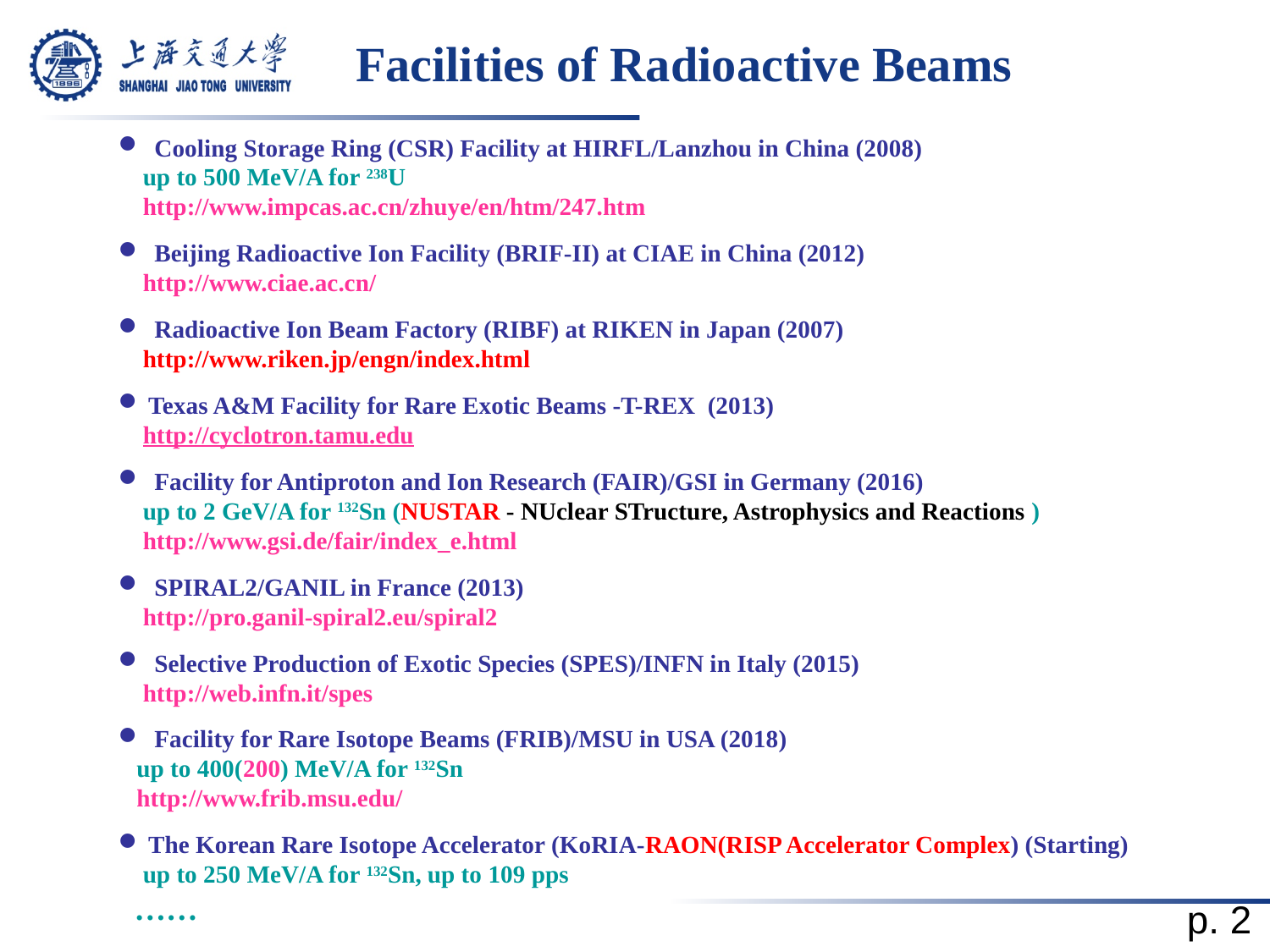

# Facilities of Radioactive Beams
 Cooling Storage Ring (CSR) Facility at HIRFL/Lanzhou in China (2008)
    up to 500 MeV/A for 238U
    http://www.impcas.ac.cn/zhuye/en/htm/247.htm

 Beijing Radioactive Ion Facility (BRIF-II) at CIAE in China (2012)
    http://www.ciae.ac.cn/

 Radioactive Ion Beam Factory (RIBF) at RIKEN in Japan (2007)
    http://www.riken.jp/engn/index.html

Texas A&M Facility for Rare Exotic Beams -T-REX  (2013)
    http://cyclotron.tamu.edu

 Facility for Antiproton and Ion Research (FAIR)/GSI in Germany (2016)
    up to 2 GeV/A for 132Sn (NUSTAR - NUclear STructure, Astrophysics and Reactions )
    http://www.gsi.de/fair/index_e.html

 SPIRAL2/GANIL in France (2013)
    http://pro.ganil-spiral2.eu/spiral2

 Selective Production of Exotic Species (SPES)/INFN in Italy (2015)
    http://web.infn.it/spes

 Facility for Rare Isotope Beams (FRIB)/MSU in USA (2018)
   up to 400(200) MeV/A for 132Sn
   http://www.frib.msu.edu/

The Korean Rare Isotope Accelerator (KoRIA-RAON(RISP Accelerator Complex) (Starting)
    up to 250 MeV/A for 132Sn, up to 109 pps
  ……
p. 2